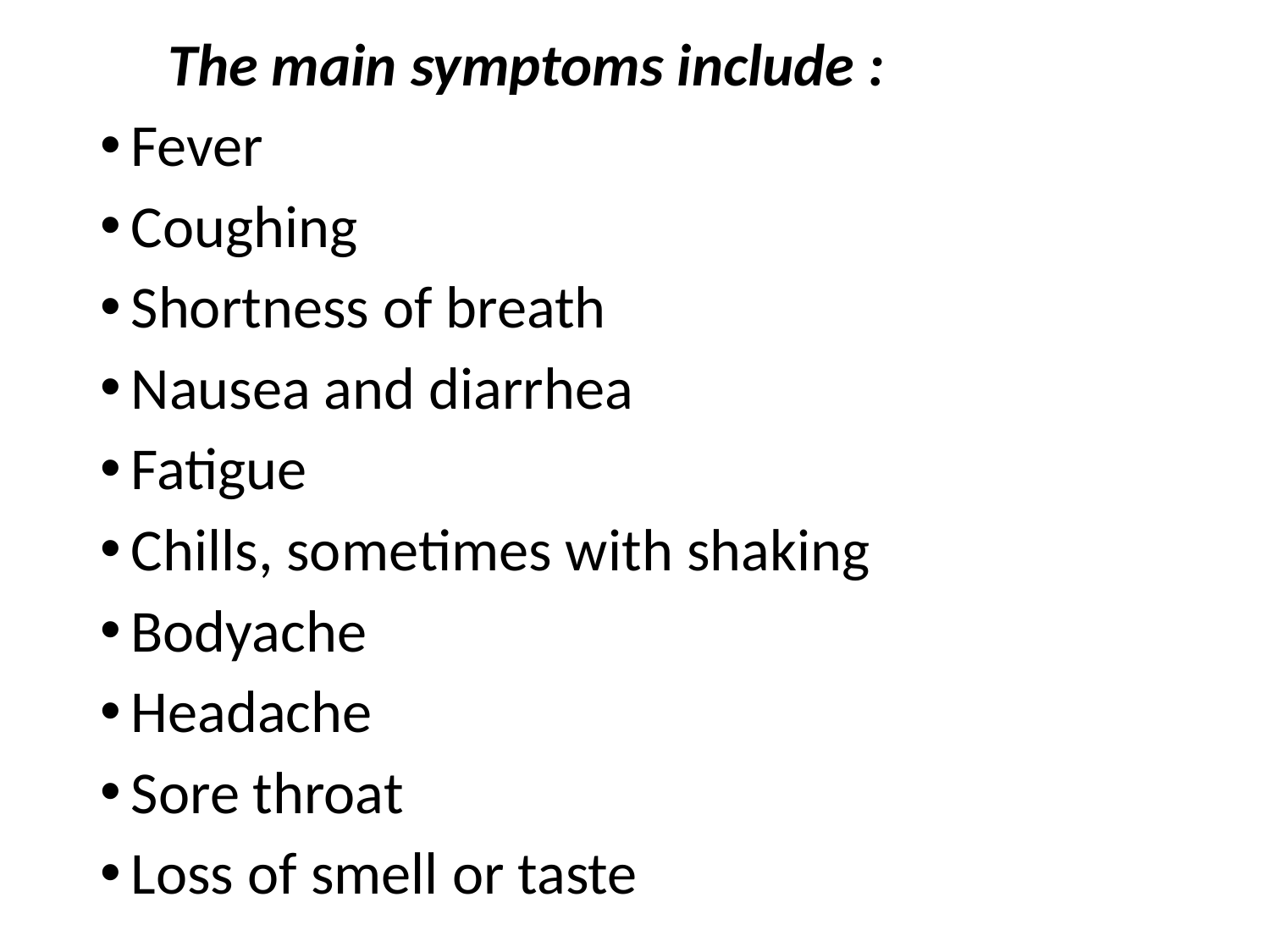

The main symptoms include :
Fever
Coughing
Shortness of breath
Nausea and diarrhea
Fatigue
Chills, sometimes with shaking
Bodyache
Headache
Sore throat
Loss of smell or taste